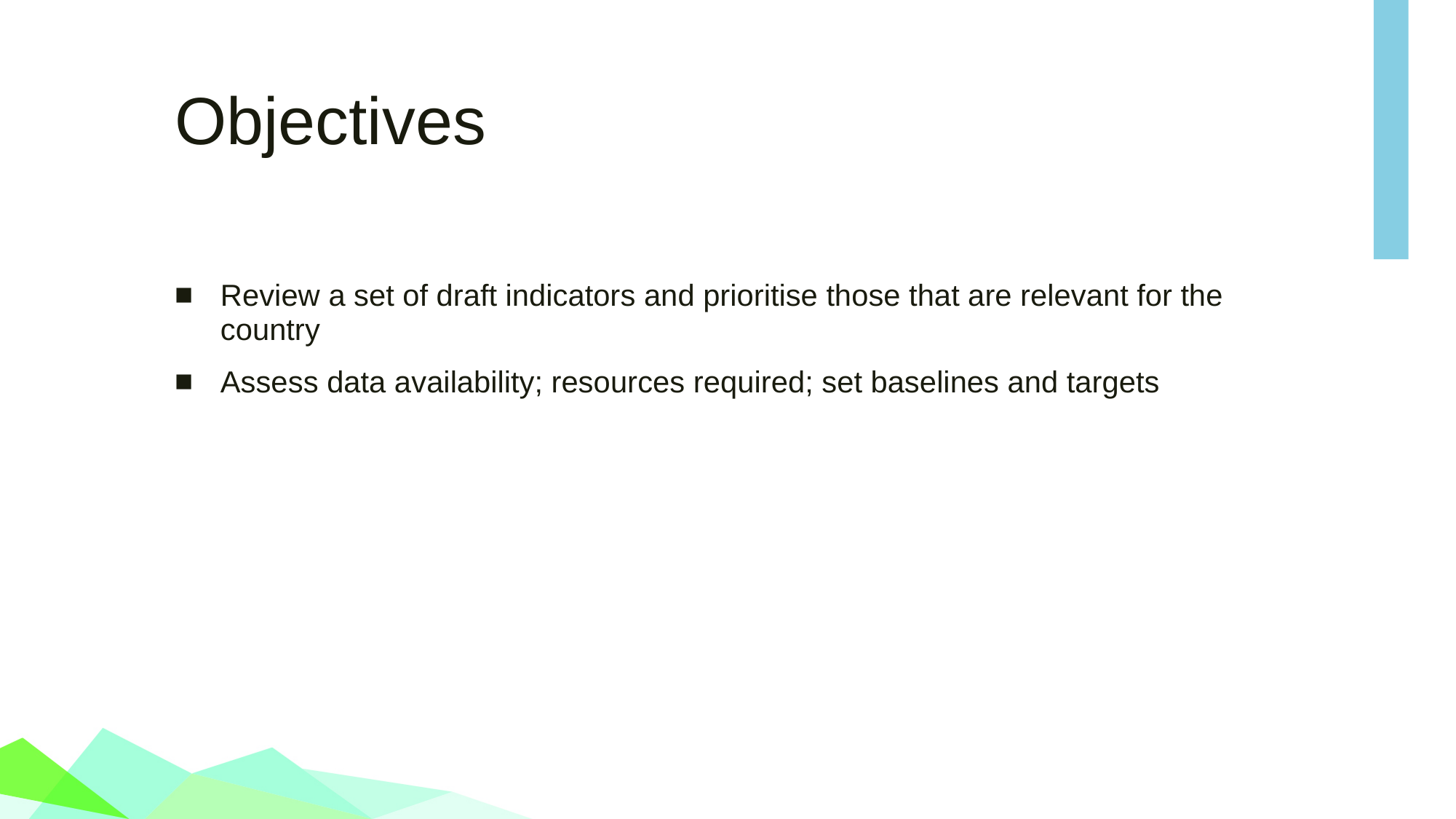

# Objectives
Review a set of draft indicators and prioritise those that are relevant for the country
Assess data availability; resources required; set baselines and targets